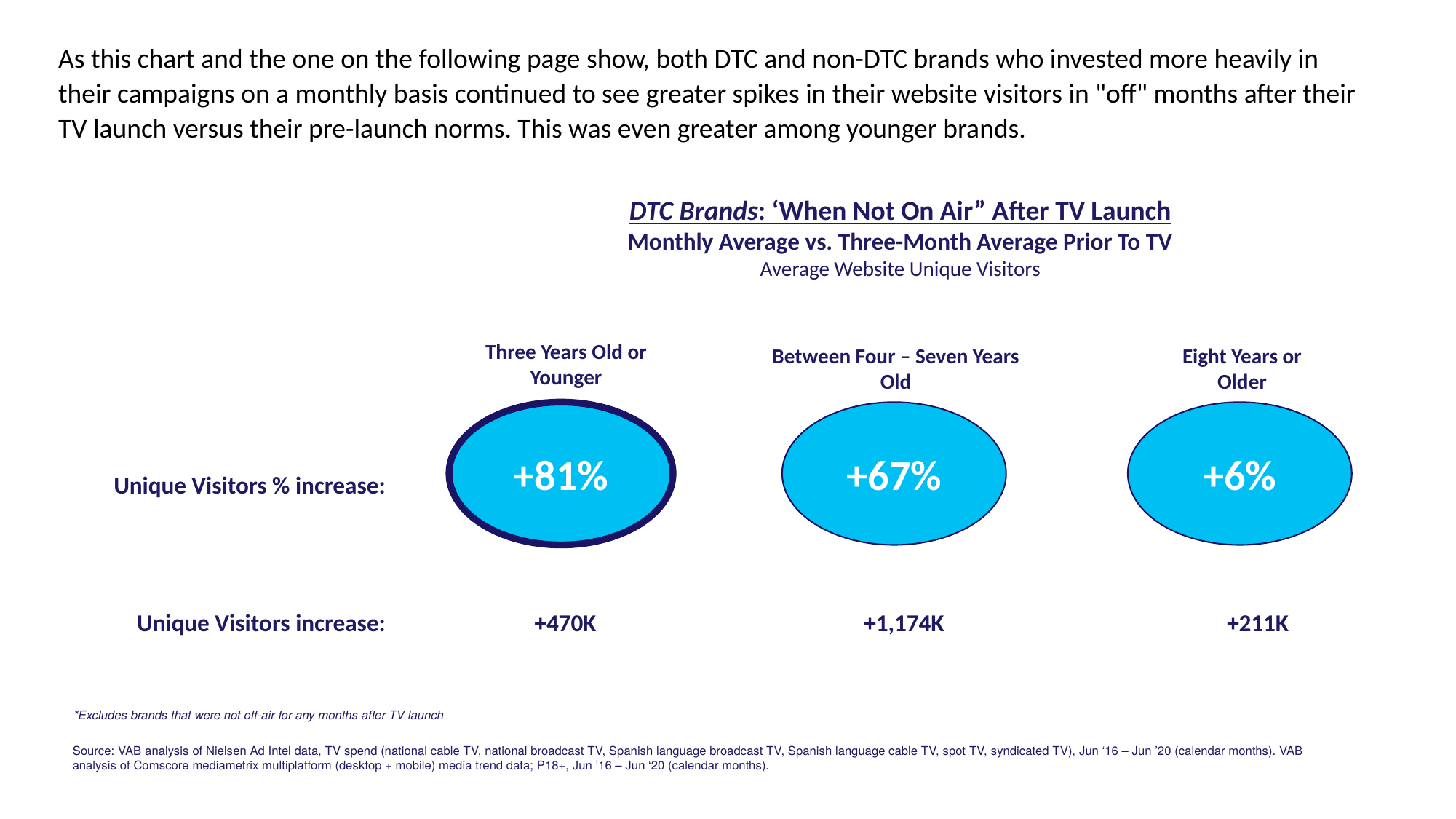

As this chart and the one on the following page show, both DTC and non-DTC brands who invested more heavily in their campaigns on a monthly basis continued to see greater spikes in their website visitors in "off" months after their TV launch versus their pre-launch norms. This was even greater among younger brands.

DTC Brands: ‘When Not On Air” After TV Launch
Monthly Average vs. Three-Month Average Prior To TV
Average Website Unique Visitors
Three Years Old or Younger
Between Four – Seven Years Old
Eight Years or Older
+81%
+67%
+6%
Unique Visitors % increase:
Unique Visitors increase:
+470K
+1,174K
+211K
*Excludes brands that were not off-air for any months after TV launch
Source: VAB analysis of Nielsen Ad Intel data, TV spend (national cable TV, national broadcast TV, Spanish language broadcast TV, Spanish language cable TV, spot TV, syndicated TV), Jun ‘16 – Jun ’20 (calendar months). VAB analysis of Comscore mediametrix multiplatform (desktop + mobile) media trend data; P18+, Jun ’16 – Jun ‘20 (calendar months).